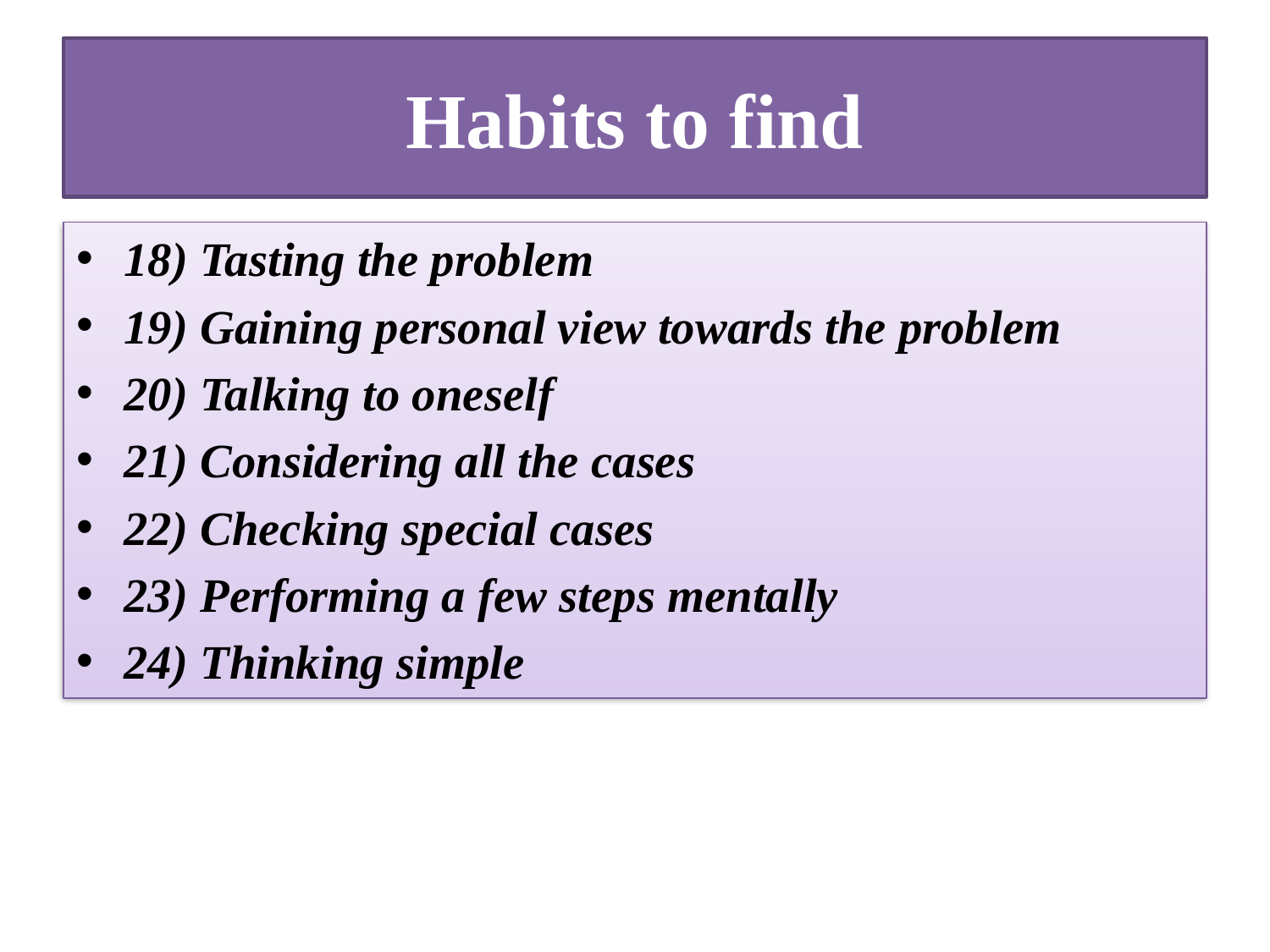

# Habits to find
18) Tasting the problem
19) Gaining personal view towards the problem
20) Talking to oneself
21) Considering all the cases
22) Checking special cases
23) Performing a few steps mentally
24) Thinking simple